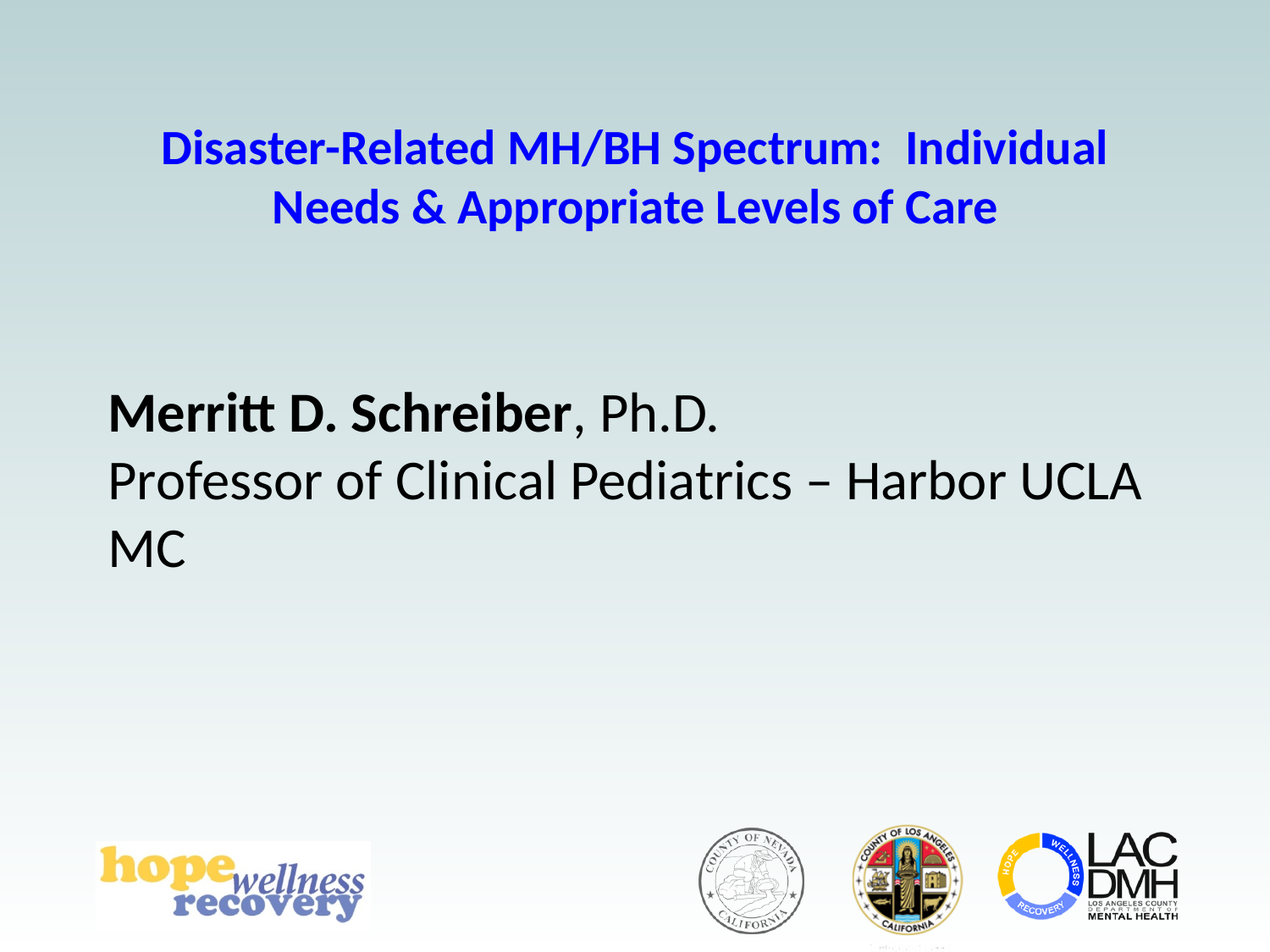

# Disaster-Related MH/BH Spectrum:  Individual Needs & Appropriate Levels of Care

Merritt D. Schreiber, Ph.D.
Professor of Clinical Pediatrics – Harbor UCLA MC